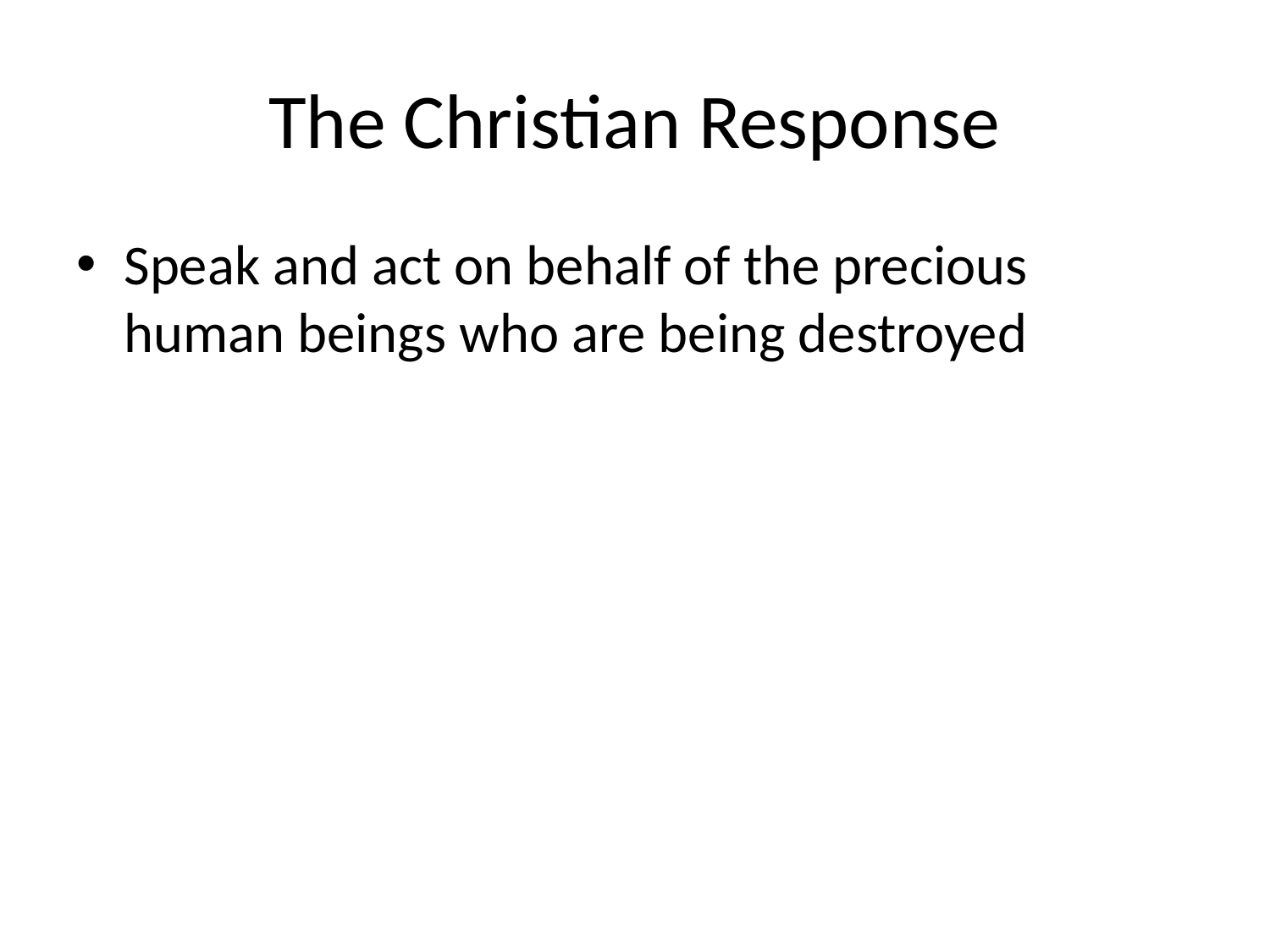

# The Christian Response
Speak and act on behalf of the precious human beings who are being destroyed